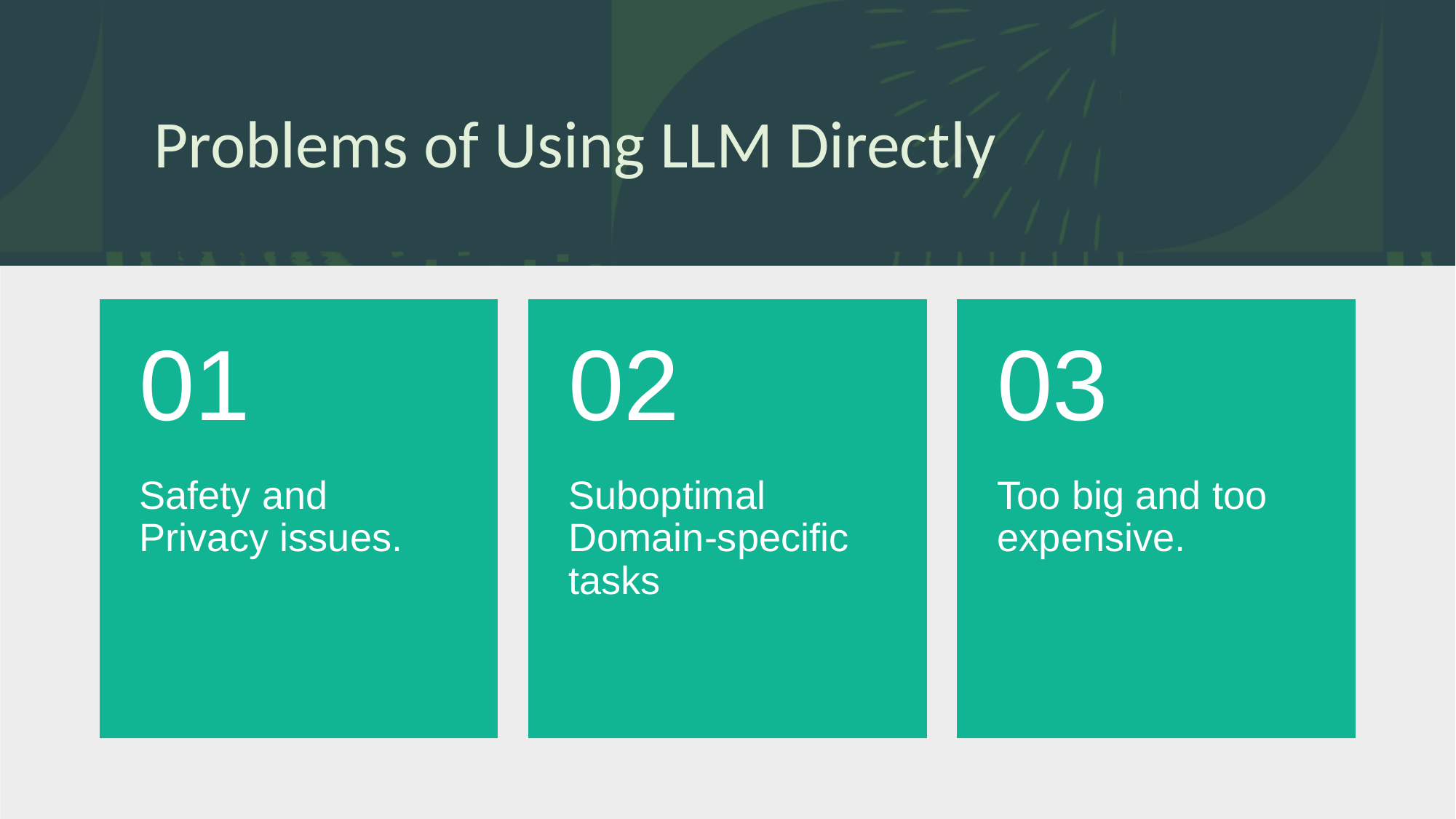

# Problems of Using LLM Directly

01

02

03
Safety and Privacy issues.
Suboptimal Domain-specific tasks
Too big and too expensive.